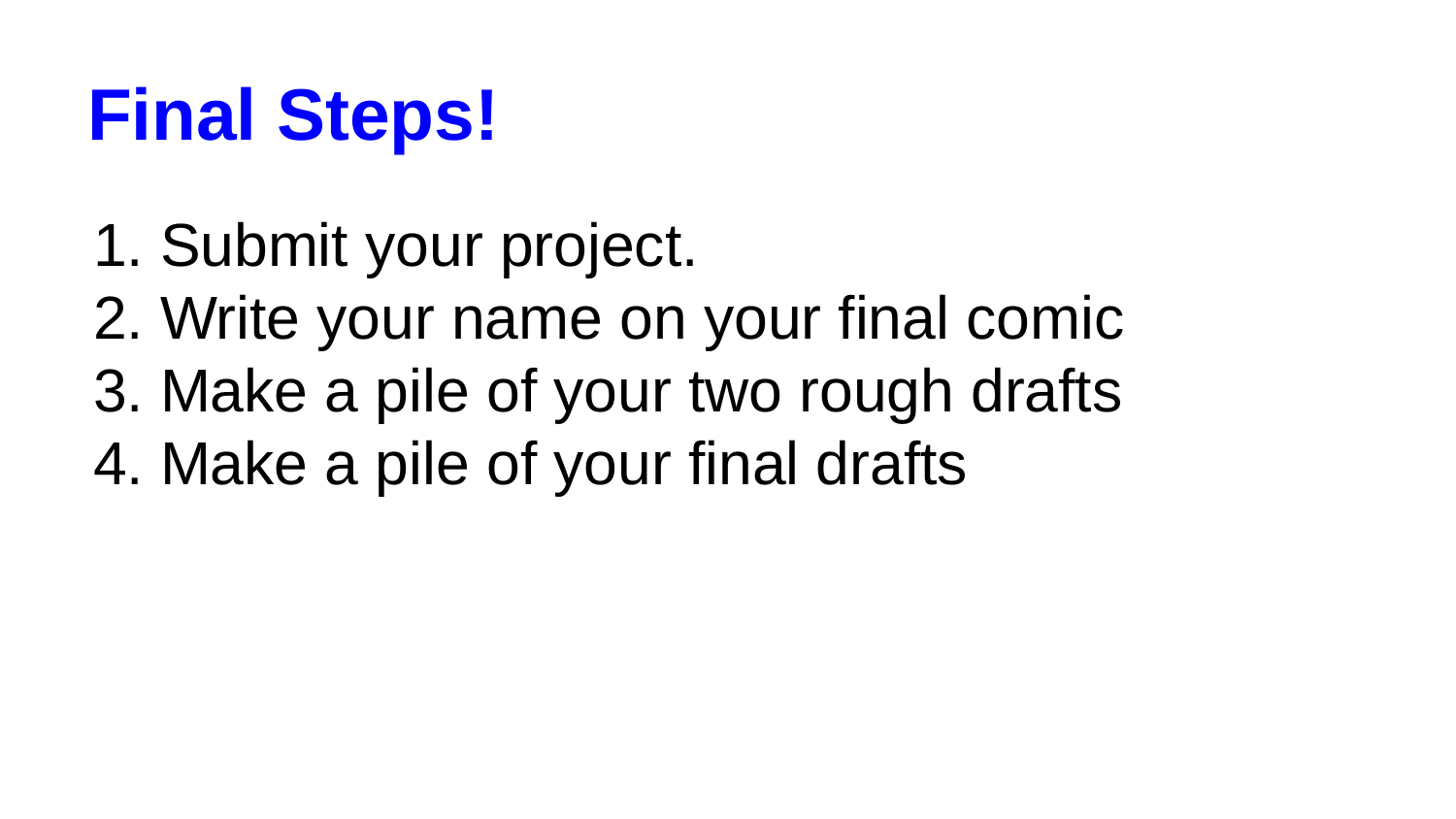

# Final Steps!
Submit your project.
Write your name on your final comic
Make a pile of your two rough drafts
Make a pile of your final drafts